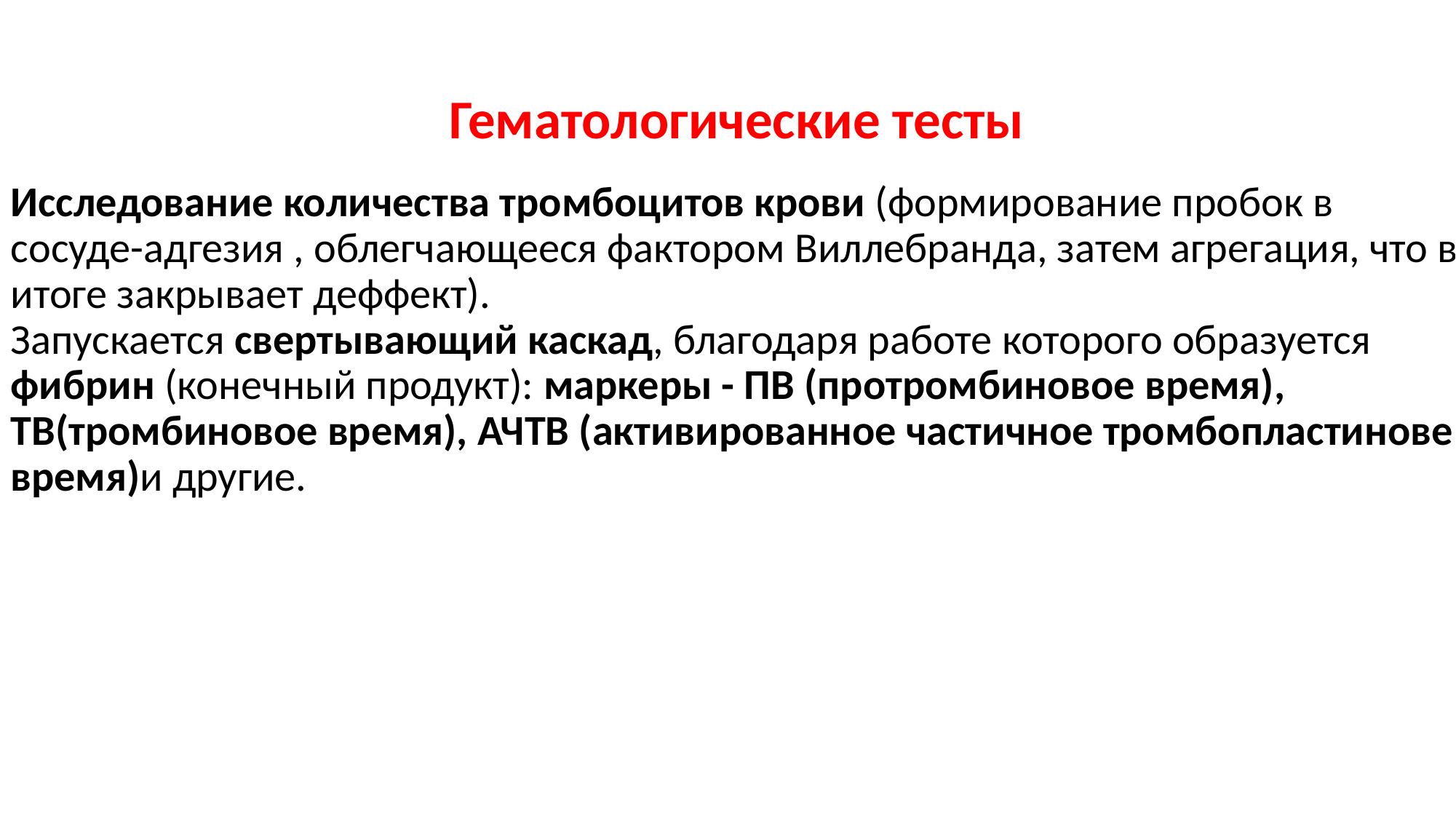

Гематологические тесты

Исследование количества тромбоцитов крови (формирование пробок в сосуде-адгезия , облегчающееся фактором Виллебранда, затем агрегация, что в итоге закрывает деффект).
Запускается свертывающий каскад, благодаря работе которого образуется фибрин (конечный продукт): маркеры - ПВ (протромбиновое время), ТВ(тромбиновое время), АЧТВ (активированное частичное тромбопластинове время)и другие.